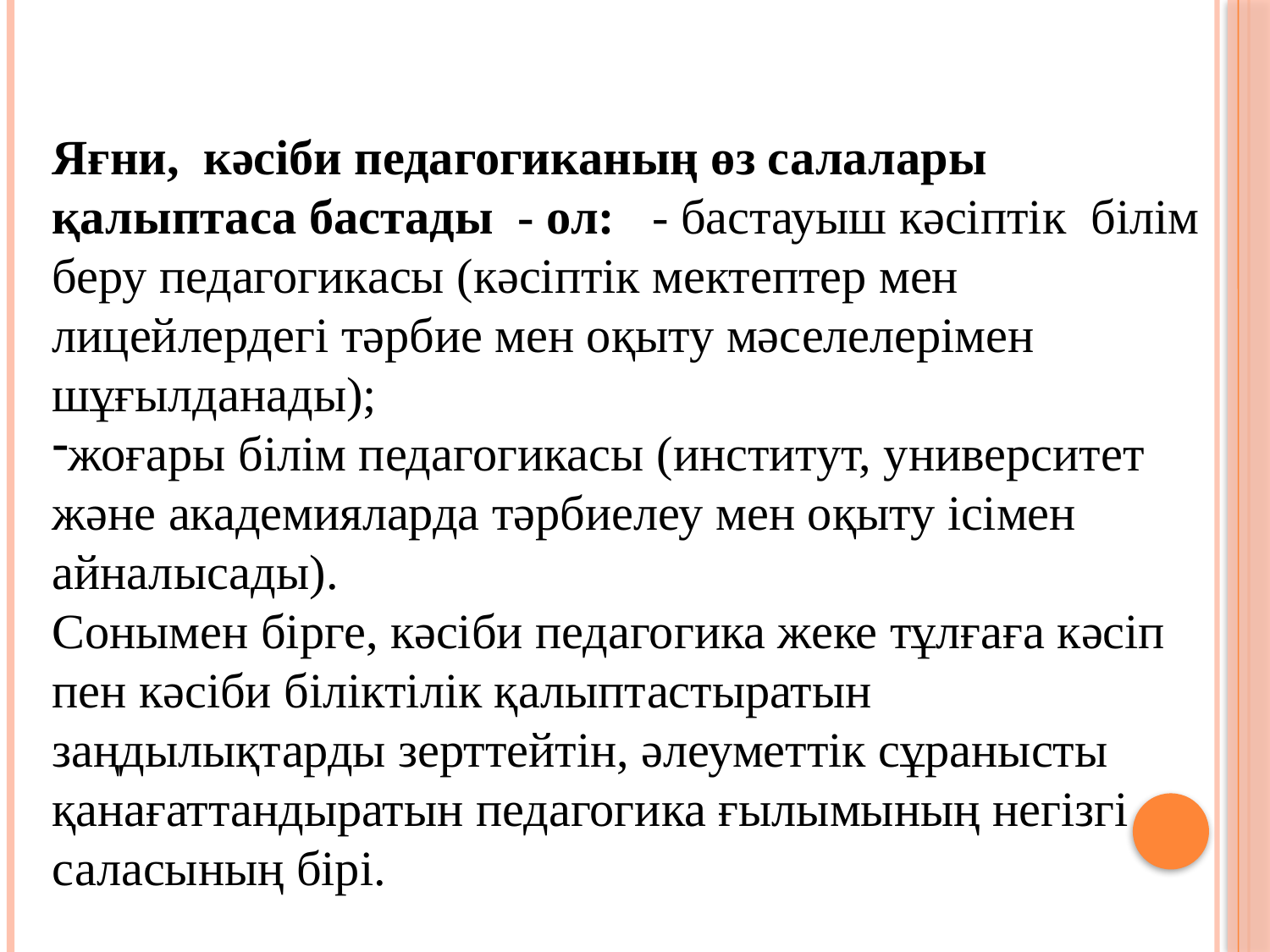

Яғни,  кəсіби педагогиканың өз салалары   қалыптаса бастады  - ол:   - бастауыш кәсіптік  білім беру педагогикасы (кәсіптік мектептер мен лицейлердегі тәрбие мен оқыту мәселелерімен шұғылданады);
жоғары білім педагогикасы (институт, университет және академияларда тәрбиелеу мен оқыту ісімен айналысады).
Сонымен бірге, кәсіби педагогика жеке тұлғаға кәсіп пен кәсіби біліктілік қалыптастыратын заңдылықтарды зерттейтін, әлеуметтік сұранысты қанағаттандыратын педагогика ғылымының негізгі саласының бірі.